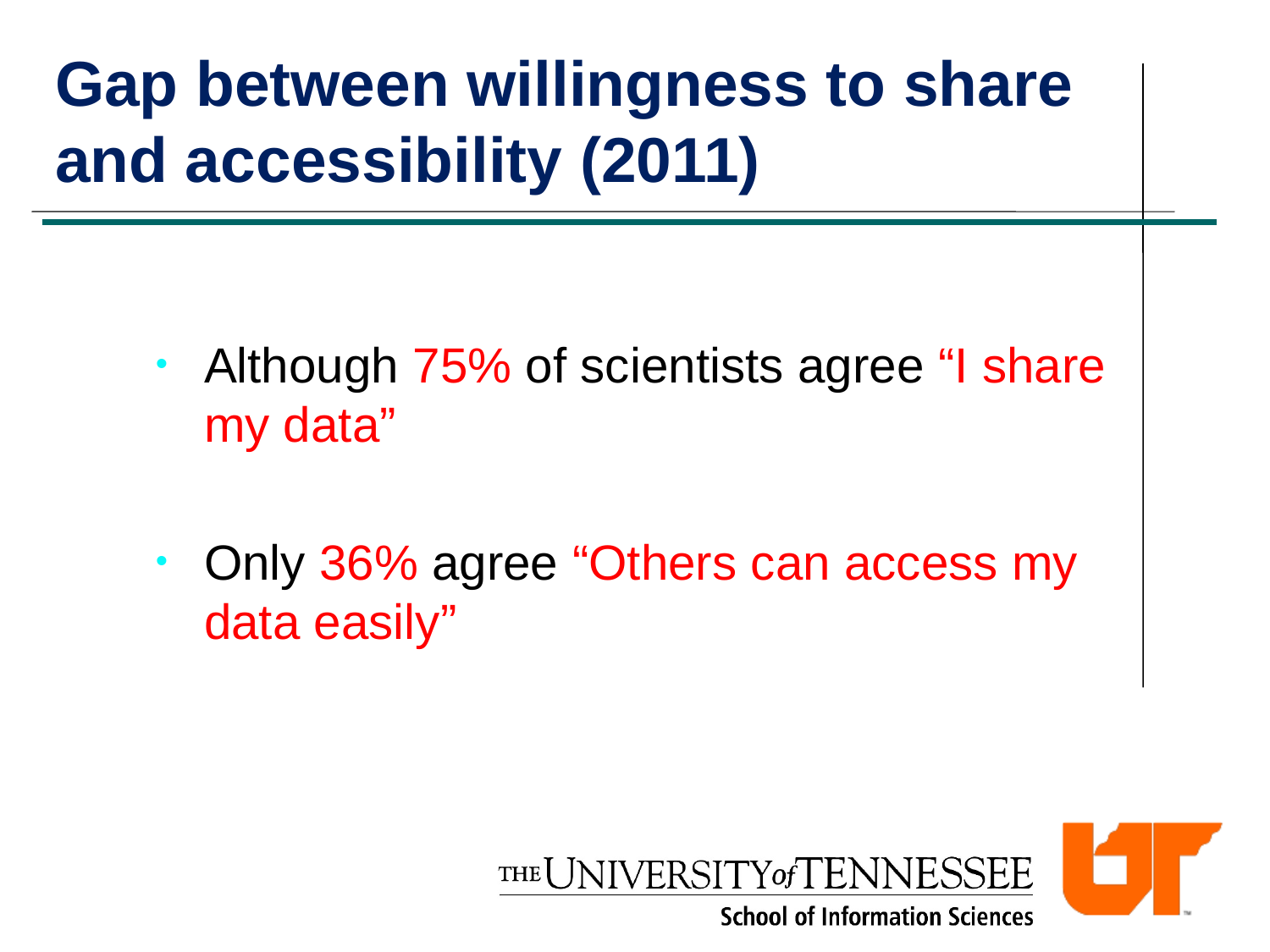

# Gap between willingness to share and accessibility (2011)

Although 75% of scientists agree “I share my data”

Only 36% agree “Others can access my data easily”